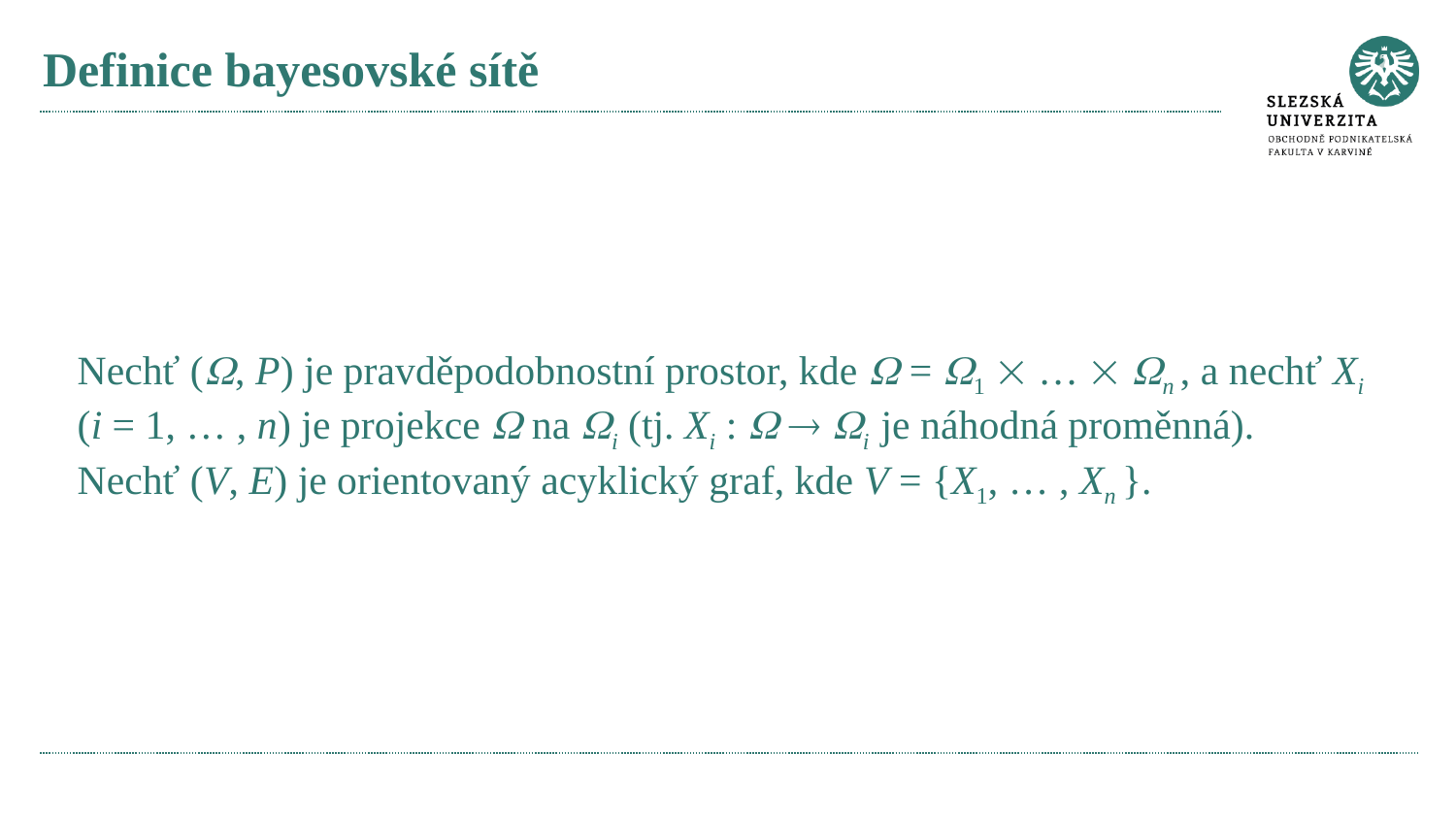

# Definice bayesovské sítě
Nechť (Ω, P) je pravděpodobnostní prostor, kde Ω = Ω1 × … × Ωn , a nechť Xi (i = 1, … , n) je projekce Ω na Ωi (tj. Xi : Ω → Ωi  je náhodná proměnná). Nechť (V, E) je orientovaný acyklický graf, kde V = {X1, … , Xn }.